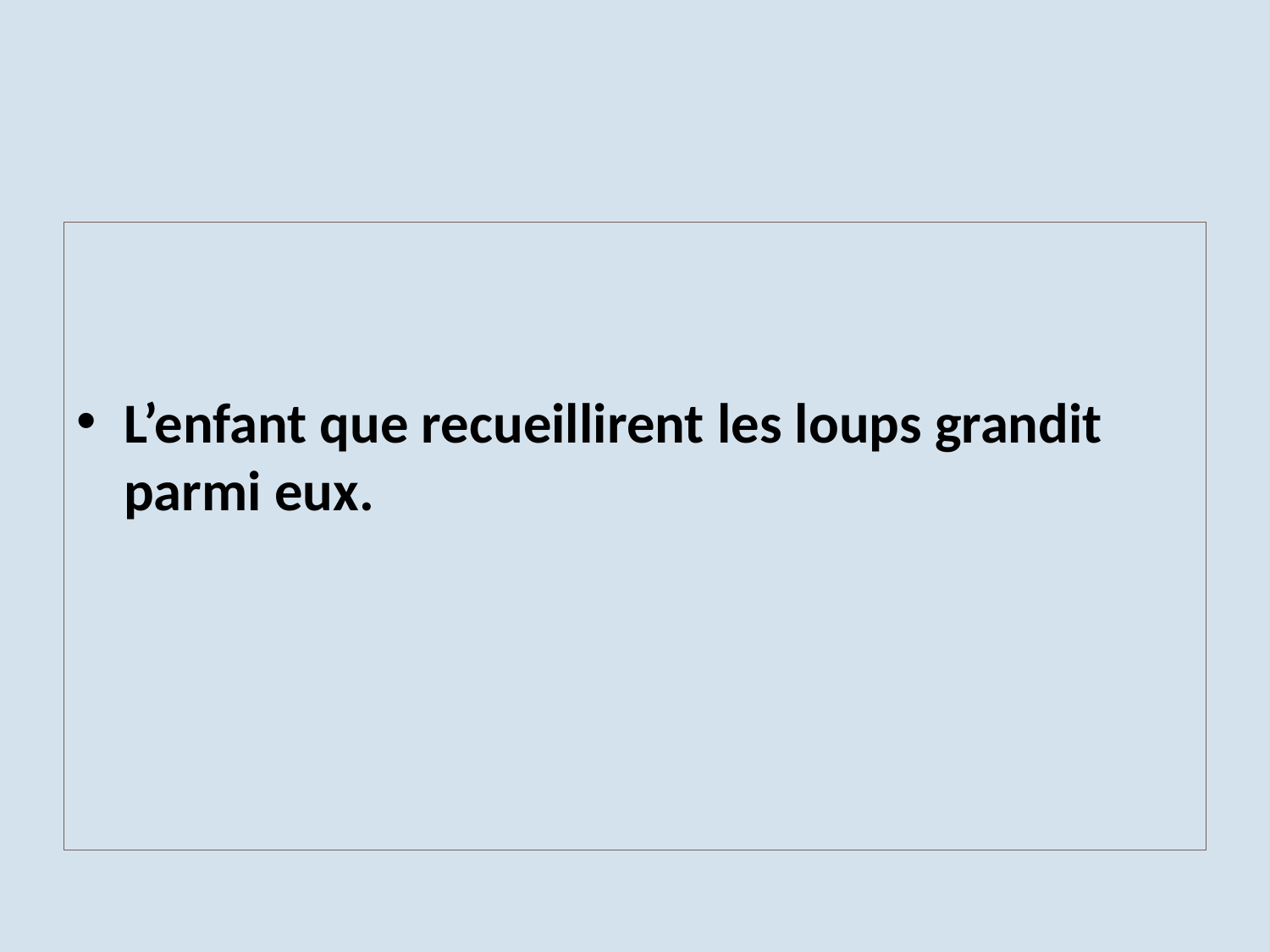

L’enfant que recueillirent les loups grandit parmi eux.